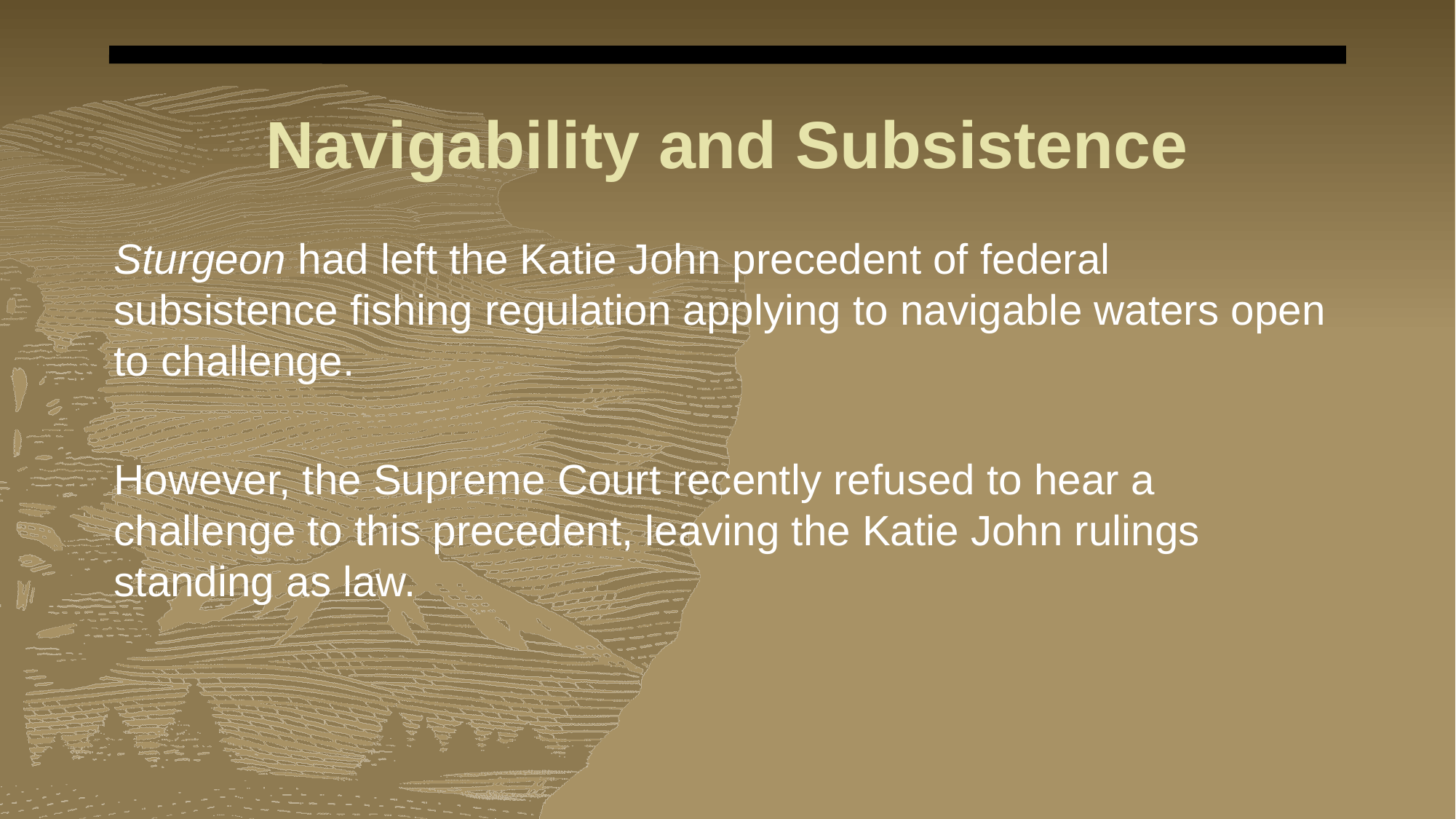

# Navigability and Subsistence
Sturgeon had left the Katie John precedent of federal subsistence fishing regulation applying to navigable waters open to challenge.

However, the Supreme Court recently refused to hear a challenge to this precedent, leaving the Katie John rulings standing as law.